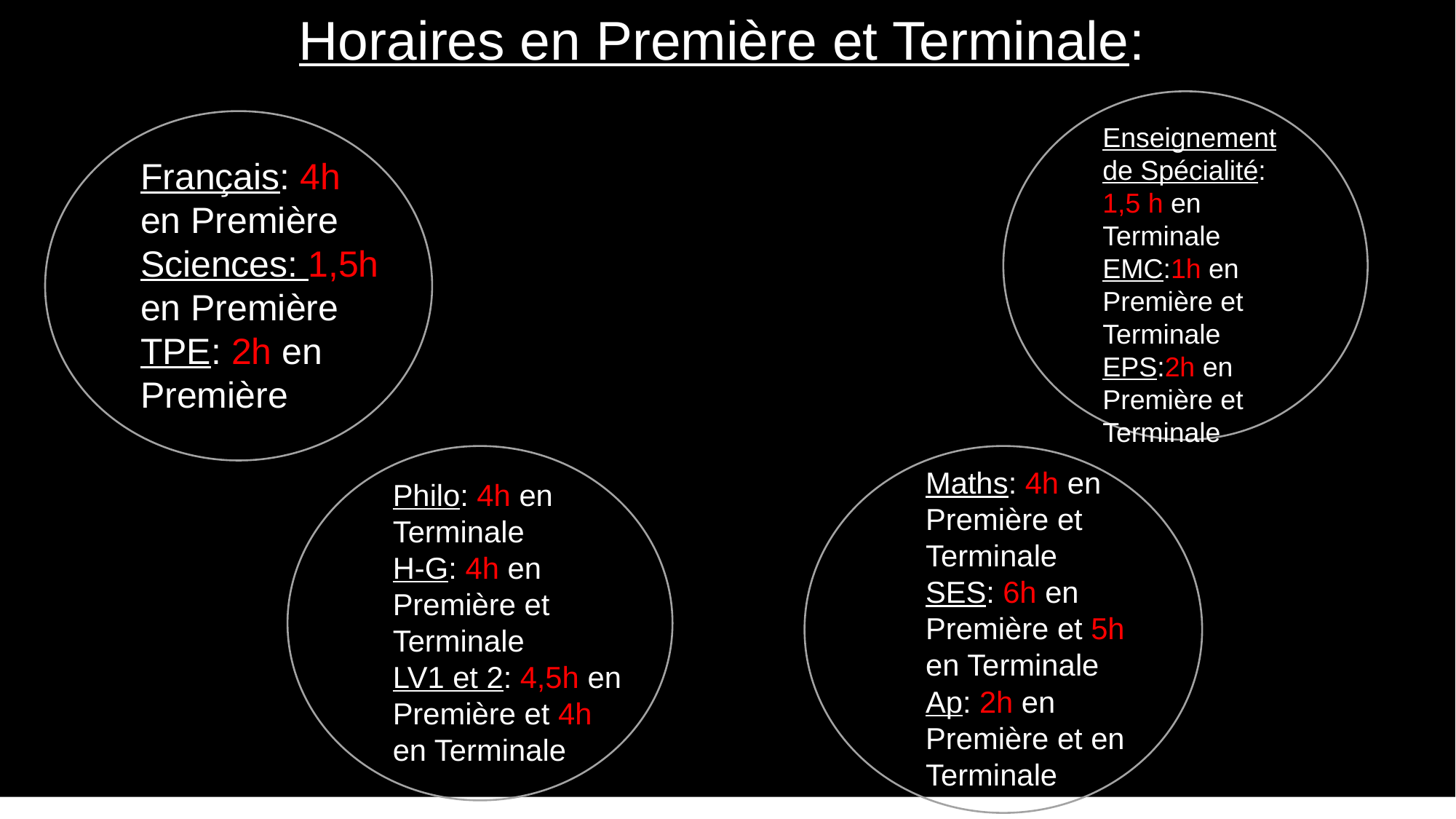

Horaires en Première et Terminale:

Enseignement de Spécialité: 1,5 h en Terminale
EMC:1h en Première et Terminale
EPS:2h en Première et Terminale

Français: 4h en Première
Sciences: 1,5h en Première
TPE: 2h en Première

Philo: 4h en Terminale
H-G: 4h en Première et Terminale
LV1 et 2: 4,5h en Première et 4h en Terminale

Maths: 4h en Première et Terminale
SES: 6h en Première et 5h en Terminale
Ap: 2h en Première et en Terminale